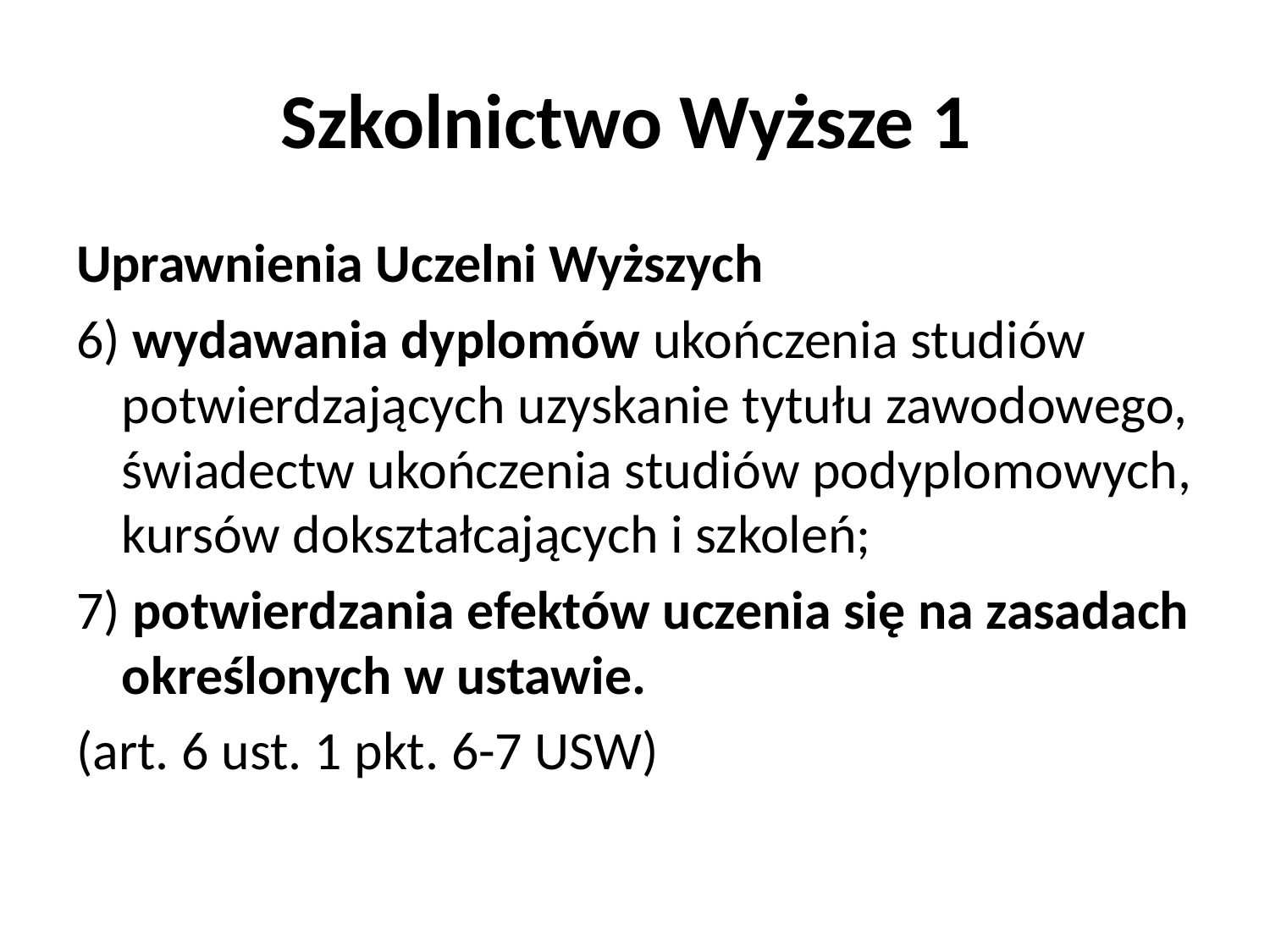

# Szkolnictwo Wyższe 1
Uprawnienia Uczelni Wyższych
6) wydawania dyplomów ukończenia studiów potwierdzających uzyskanie tytułu zawodowego, świadectw ukończenia studiów podyplomowych, kursów dokształcających i szkoleń;
7) potwierdzania efektów uczenia się na zasadach określonych w ustawie.
(art. 6 ust. 1 pkt. 6-7 USW)